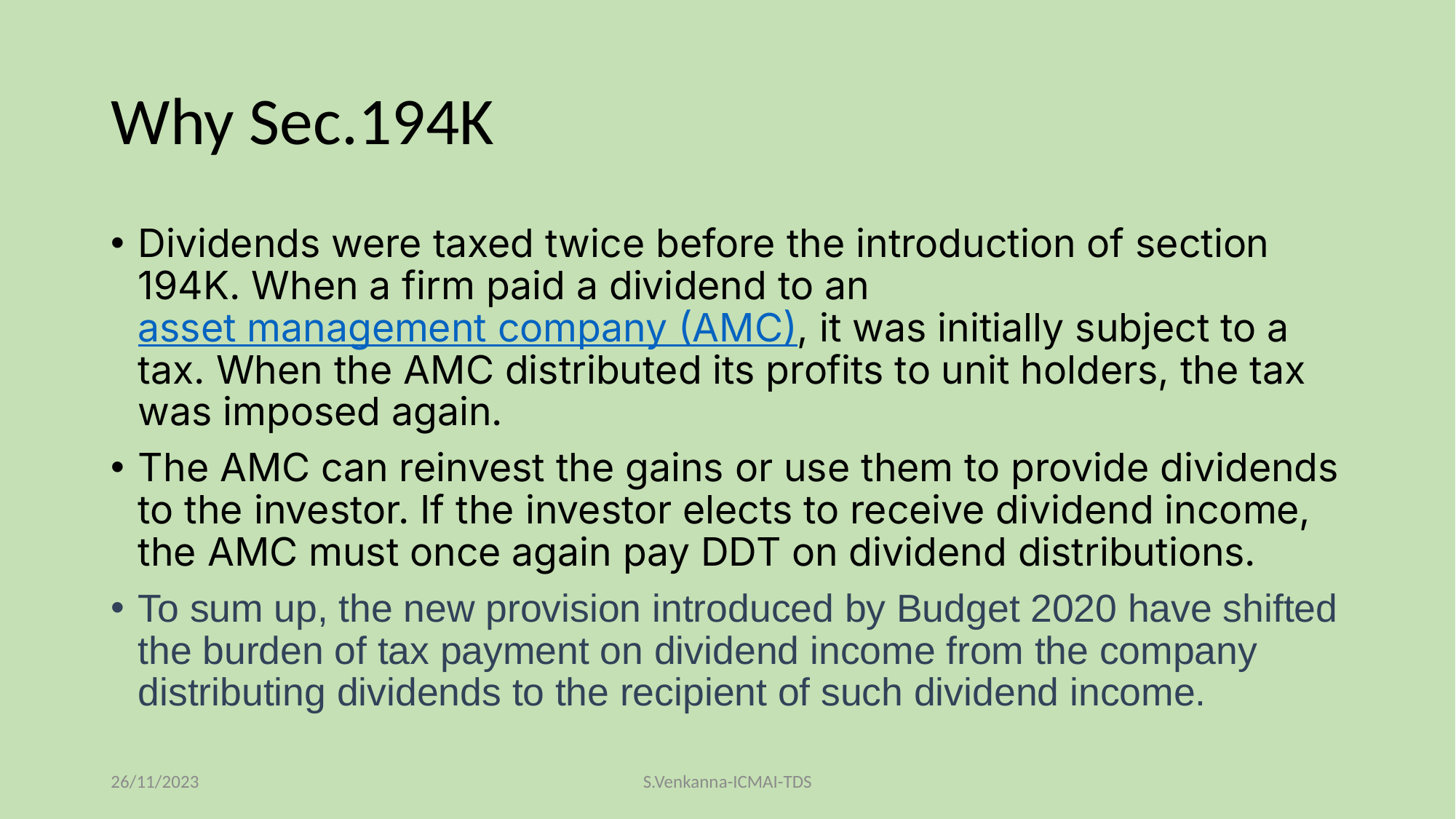

# Why Sec.194K
Dividends were taxed twice before the introduction of section 194K. When a firm paid a dividend to an asset management company (AMC), it was initially subject to a tax. When the AMC distributed its profits to unit holders, the tax was imposed again.
The AMC can reinvest the gains or use them to provide dividends to the investor. If the investor elects to receive dividend income, the AMC must once again pay DDT on dividend distributions.
To sum up, the new provision introduced by Budget 2020 have shifted the burden of tax payment on dividend income from the company distributing dividends to the recipient of such dividend income.
26/11/2023
S.Venkanna-ICMAI-TDS